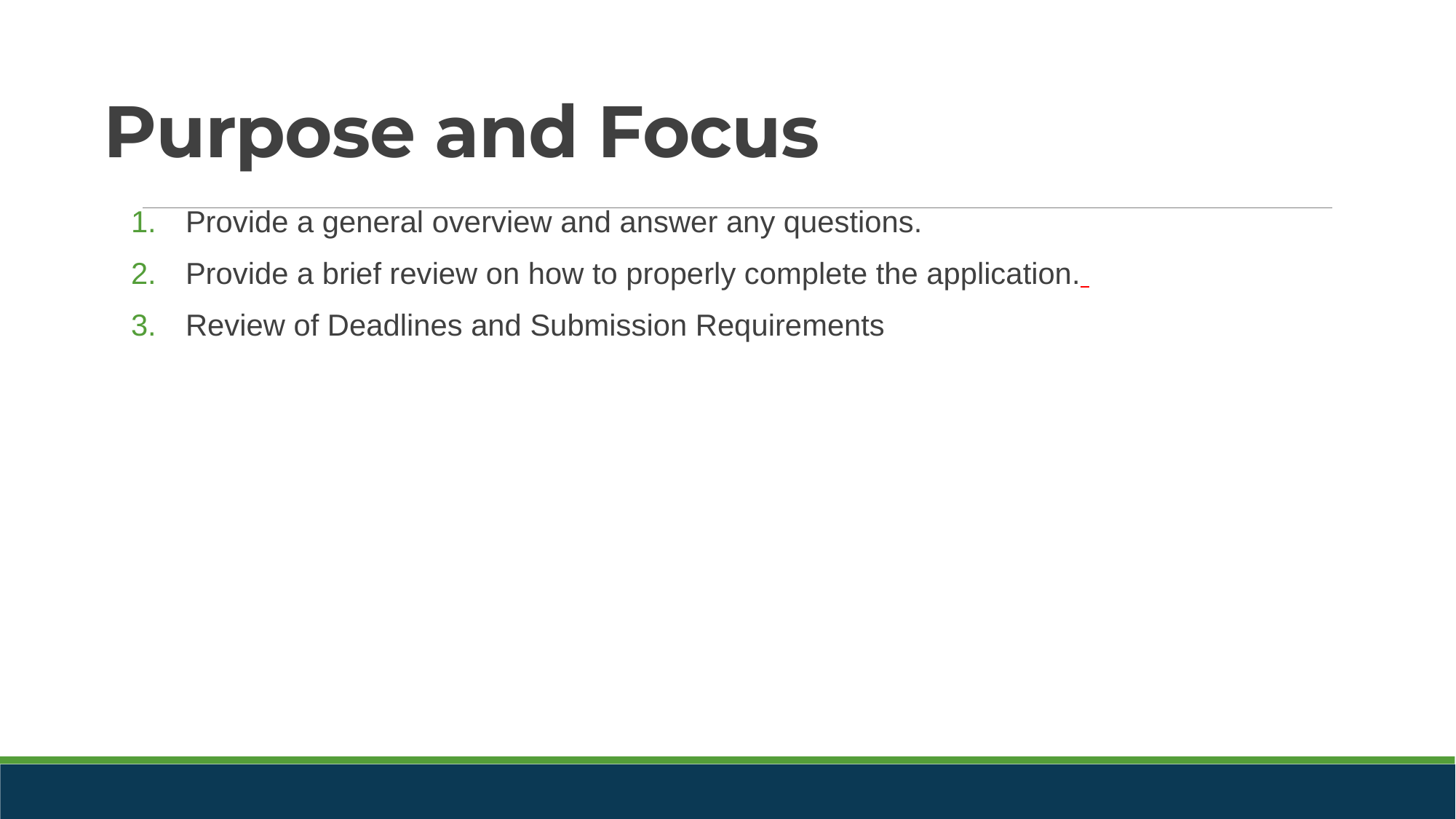

# Purpose and Focus
Provide a general overview and answer any questions.
Provide a brief review on how to properly complete the application.
Review of Deadlines and Submission Requirements